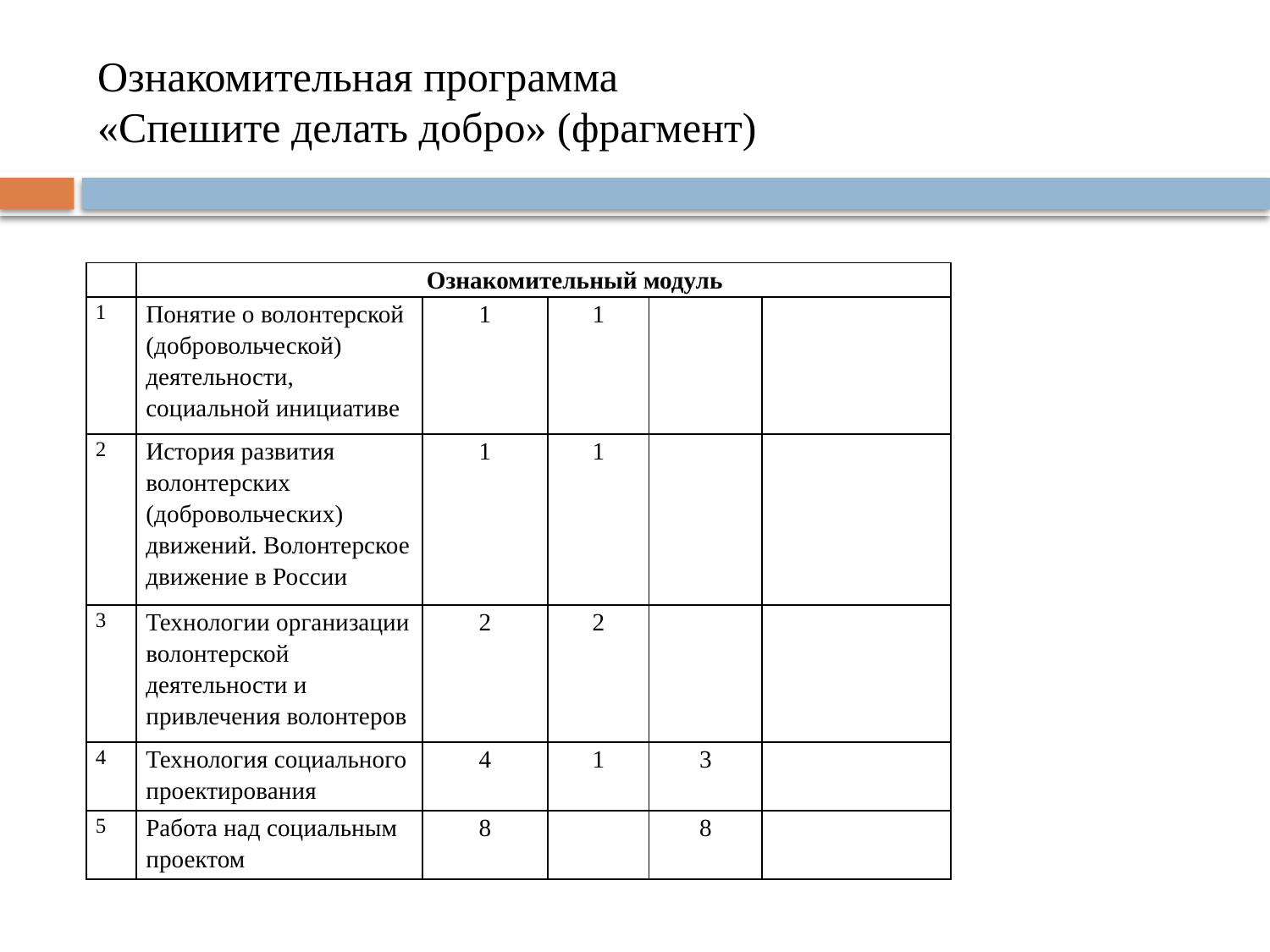

# Ознакомительная программа «Спешите делать добро» (фрагмент)
|  | Ознакомительный модуль |  |  |  |  |
| --- | --- | --- | --- | --- | --- |
| 1 | Понятие о волонтерской (добровольческой) деятельности, социальной инициативе | 1 | 1 |  |  |
| 2 | История развития волонтерских (добровольческих) движений. Волонтерское движение в России | 1 | 1 |  |  |
| 3 | Технологии организации волонтерской деятельности и привлечения волонтеров | 2 | 2 |  |  |
| 4 | Технология социального проектирования | 4 | 1 | 3 |  |
| 5 | Работа над социальным проектом | 8 |  | 8 |  |